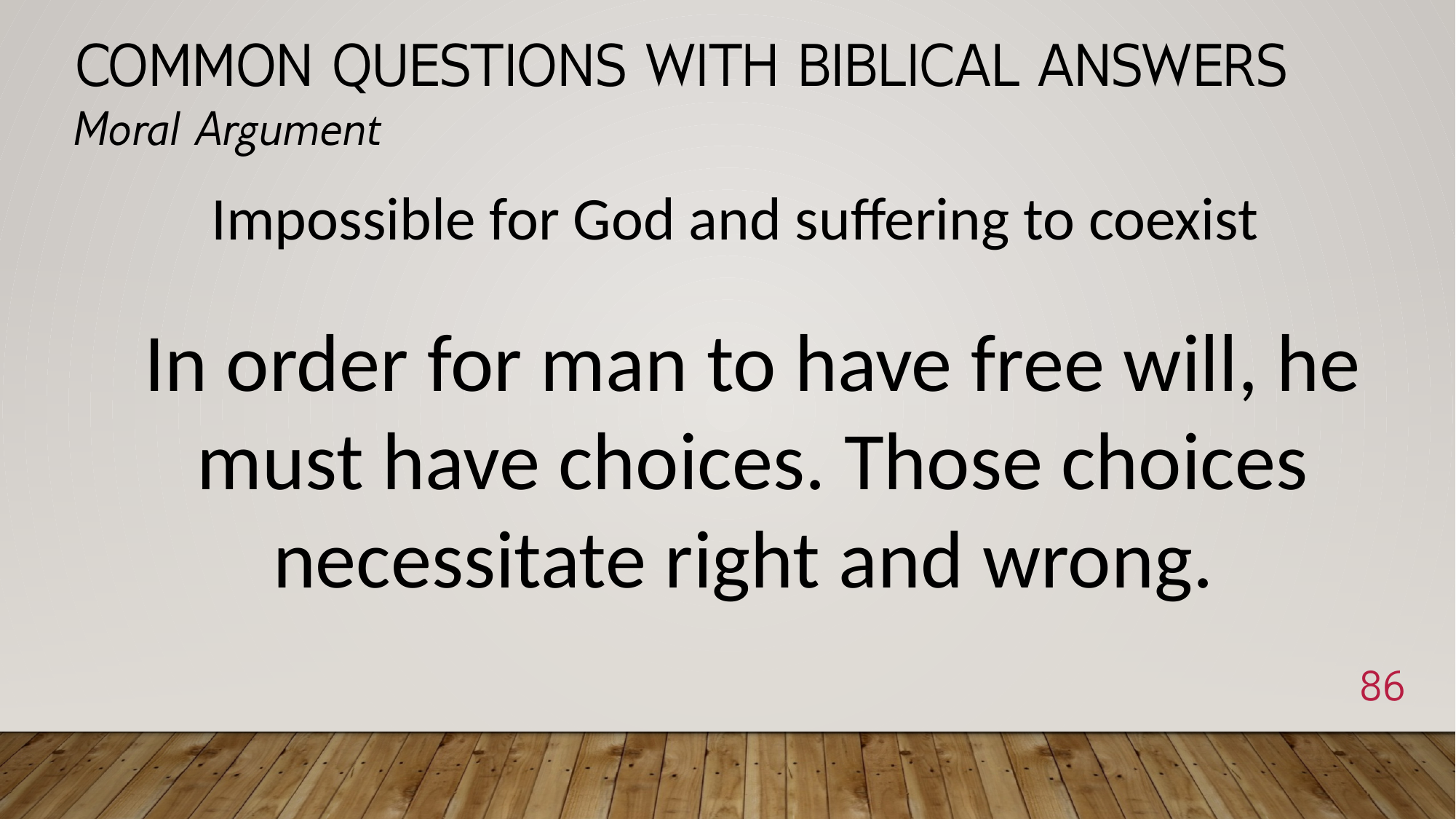

# Common Questions with Biblical Answers
Moral Argument
Impossible for God and suffering to coexist
In order for man to have free will, he must have choices. Those choices necessitate right and wrong.
86